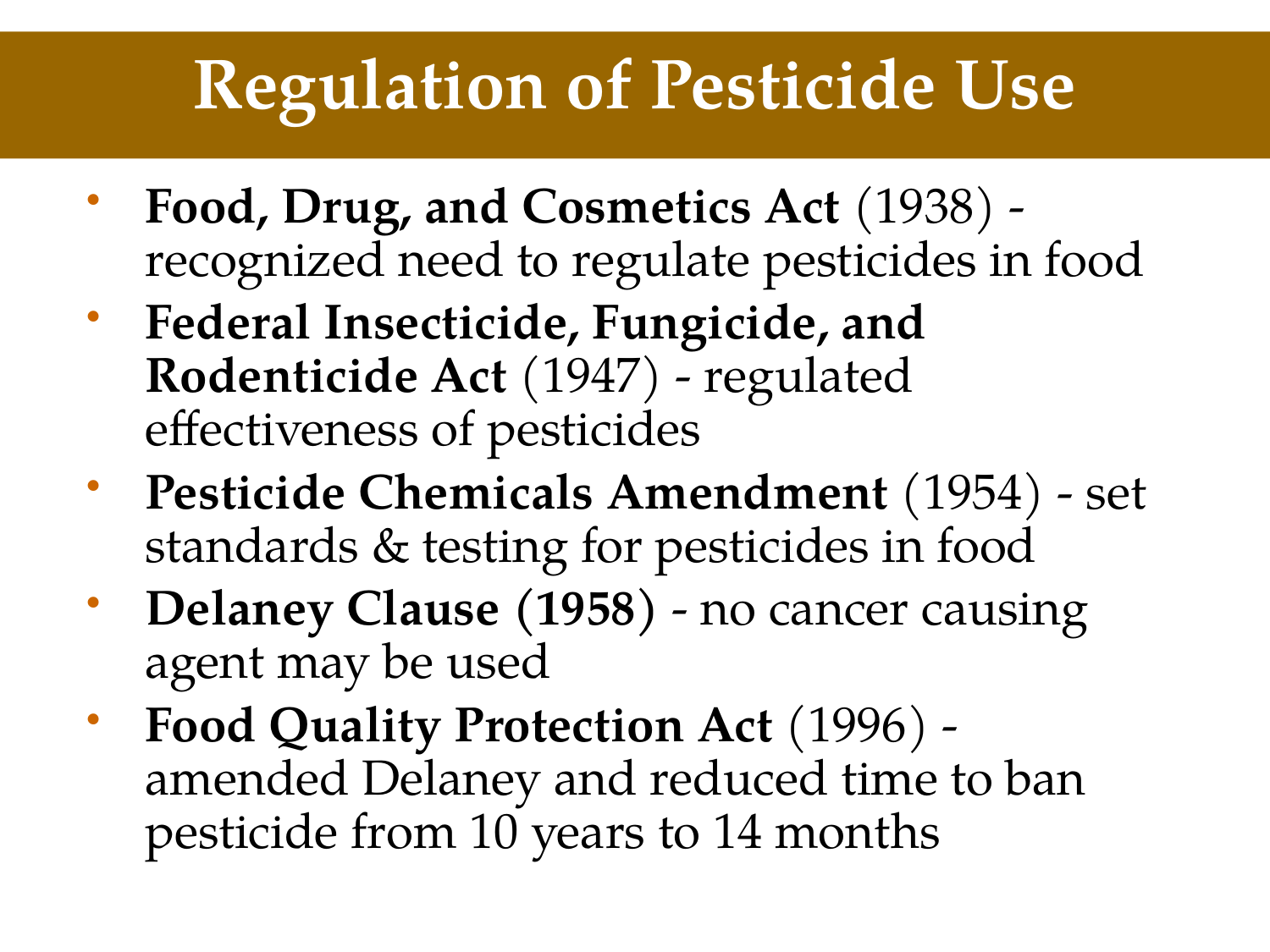

Regulation of Pesticide Use
Food, Drug, and Cosmetics Act (1938) - recognized need to regulate pesticides in food
Federal Insecticide, Fungicide, and Rodenticide Act (1947) - regulated effectiveness of pesticides
Pesticide Chemicals Amendment (1954) - set standards & testing for pesticides in food
Delaney Clause (1958) - no cancer causing agent may be used
Food Quality Protection Act (1996) - amended Delaney and reduced time to ban pesticide from 10 years to 14 months